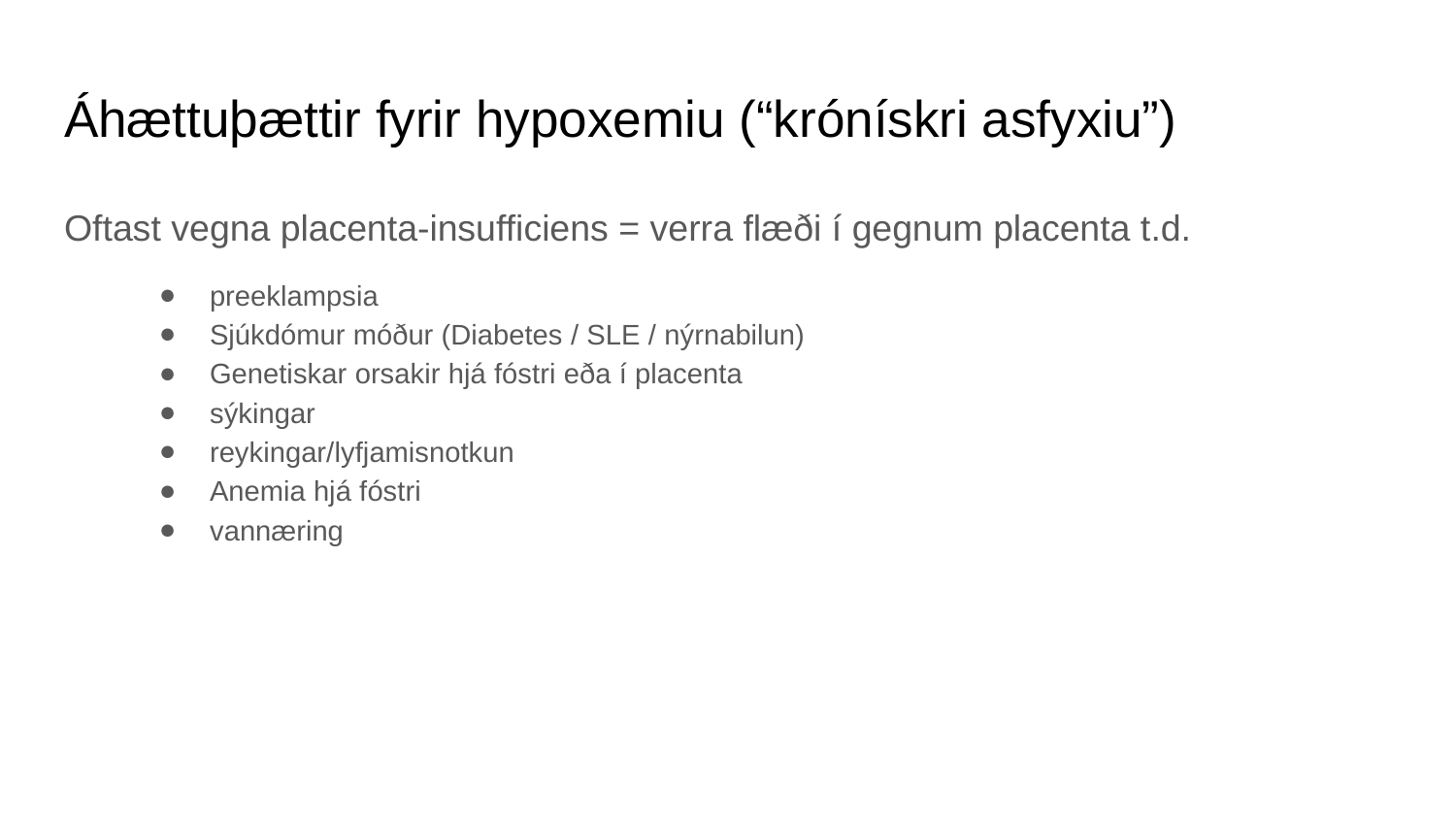

# Áhættuþættir fyrir hypoxemiu (“krónískri asfyxiu”)
Oftast vegna placenta-insufficiens = verra flæði í gegnum placenta t.d.
preeklampsia
Sjúkdómur móður (Diabetes / SLE / nýrnabilun)
Genetiskar orsakir hjá fóstri eða í placenta
sýkingar
reykingar/lyfjamisnotkun
Anemia hjá fóstri
vannæring